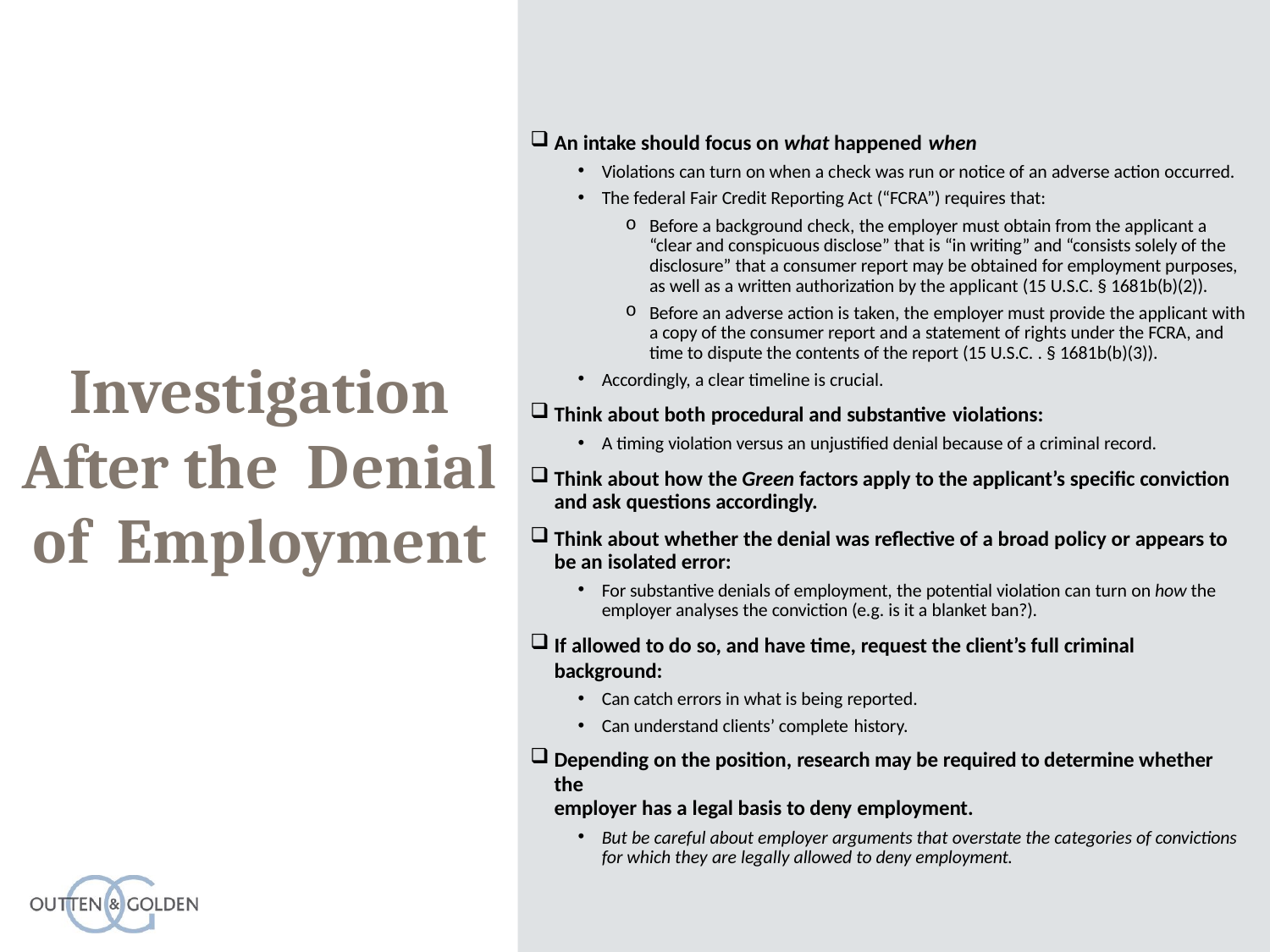

Intakes After  the Denial of  Employment

An intake should focus on what happened when
Violations can turn on when a check was run or notice of an adverse action occurred.
The federal Fair Credit Reporting Act (“FCRA”) requires that:
Before a background check, the employer must obtain from the applicant a  “clear and conspicuous disclose” that is “in writing” and “consists solely of the  disclosure” that a consumer report may be obtained for employment purposes,  as well as a written authorization by the applicant (15 U.S.C. § 1681b(b)(2)).
Before an adverse action is taken, the employer must provide the applicant with  a copy of the consumer report and a statement of rights under the FCRA, and  time to dispute the contents of the report (15 U.S.C. . § 1681b(b)(3)).
Investigation After the  Denial of  Employment
Accordingly, a clear timeline is crucial.
Think about both procedural and substantive violations:
A timing violation versus an unjustified denial because of a criminal record.
Think about how the Green factors apply to the applicant’s specific conviction  and ask questions accordingly.
Think about whether the denial was reflective of a broad policy or appears to  be an isolated error:
For substantive denials of employment, the potential violation can turn on how the  employer analyses the conviction (e.g. is it a blanket ban?).
If allowed to do so, and have time, request the client’s full criminal background:
Can catch errors in what is being reported.
Can understand clients’ complete history.
Depending on the position, research may be required to determine whether the
employer has a legal basis to deny employment.
But be careful about employer arguments that overstate the categories of convictions  for which they are legally allowed to deny employment.